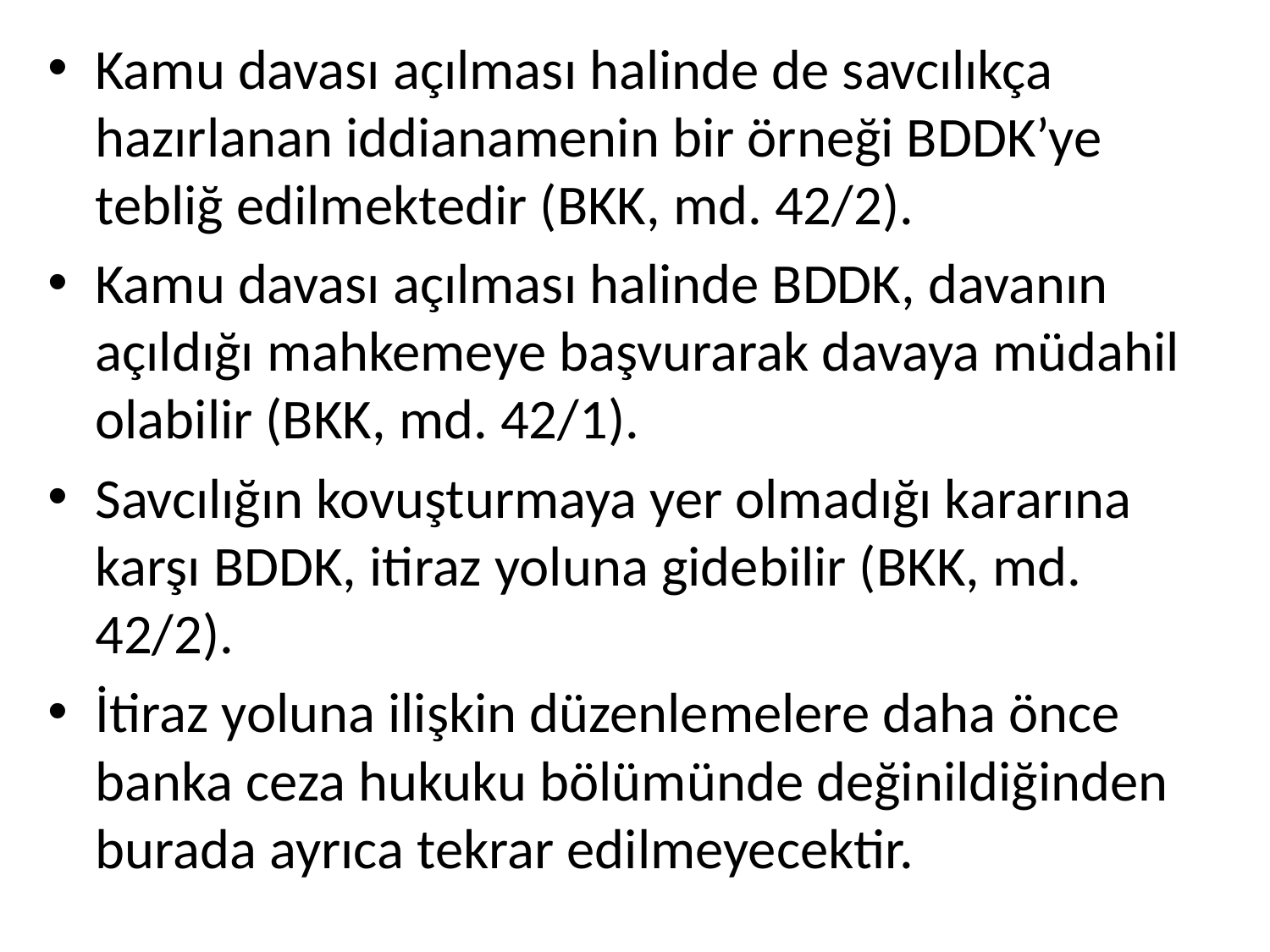

Kamu davası açılması halinde de savcılıkça hazırlanan iddianamenin bir örneği BDDK’ye tebliğ edilmektedir (BKK, md. 42/2).
Kamu davası açılması halinde BDDK, davanın açıldığı mahkemeye başvurarak davaya müdahil olabilir (BKK, md. 42/1).
Savcılığın kovuşturmaya yer olmadığı kararına karşı BDDK, itiraz yoluna gidebilir (BKK, md. 42/2).
İtiraz yoluna ilişkin düzenlemelere daha önce banka ceza hukuku bölümünde değinildiğinden burada ayrıca tekrar edilmeyecektir.